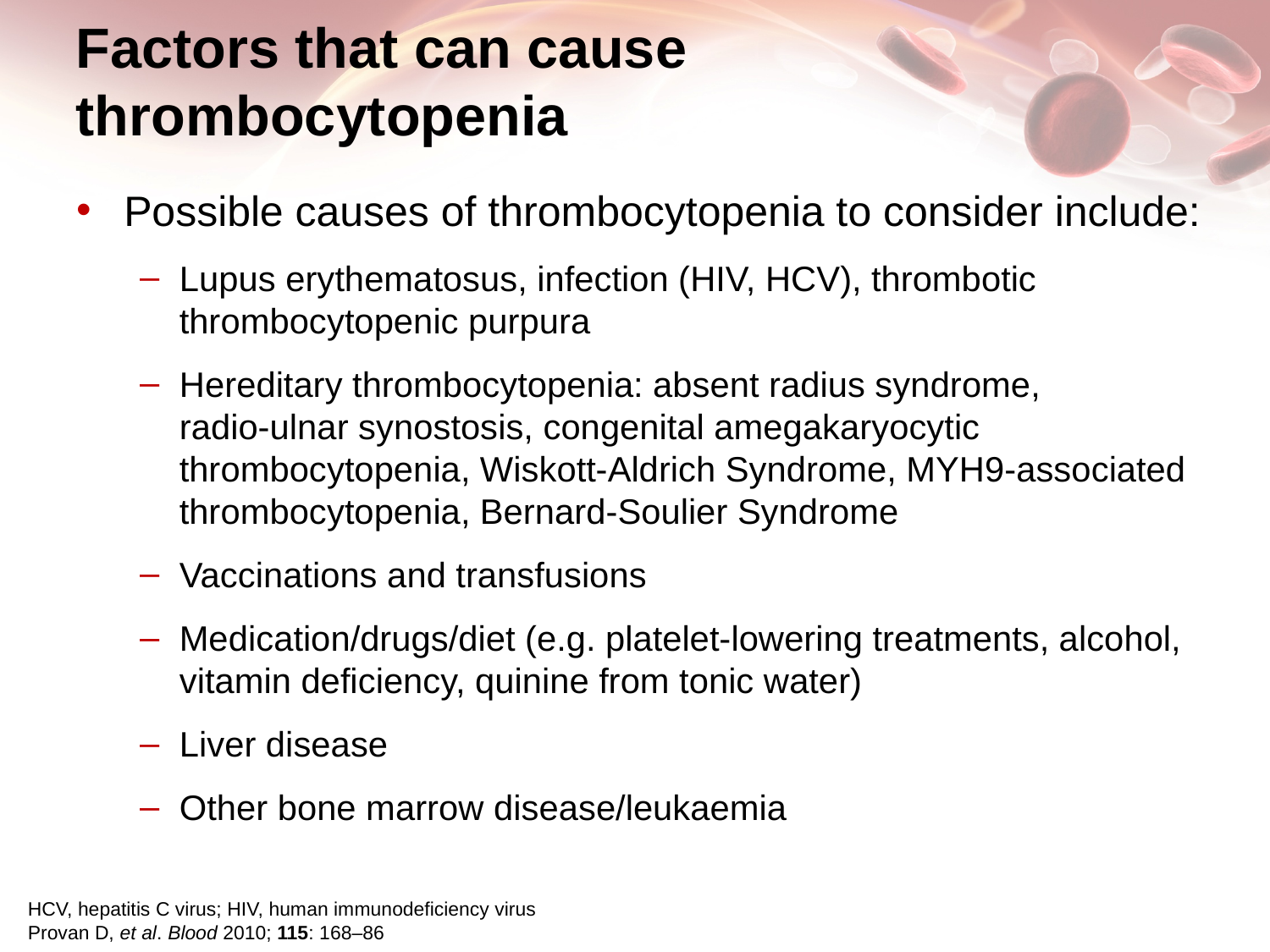

# Factors that can cause thrombocytopenia
Possible causes of thrombocytopenia to consider include:
Lupus erythematosus, infection (HIV, HCV), thrombotic thrombocytopenic purpura
Hereditary thrombocytopenia: absent radius syndrome,
radio-ulnar synostosis, congenital amegakaryocytic thrombocytopenia, Wiskott-Aldrich Syndrome, MYH9-associated thrombocytopenia, Bernard-Soulier Syndrome
Vaccinations and transfusions
Medication/drugs/diet (e.g. platelet-lowering treatments, alcohol, vitamin deficiency, quinine from tonic water)
Liver disease
Other bone marrow disease/leukaemia

HCV, hepatitis C virus; HIV, human immunodeficiency virus
Provan D, et al. Blood 2010; 115: 168–86